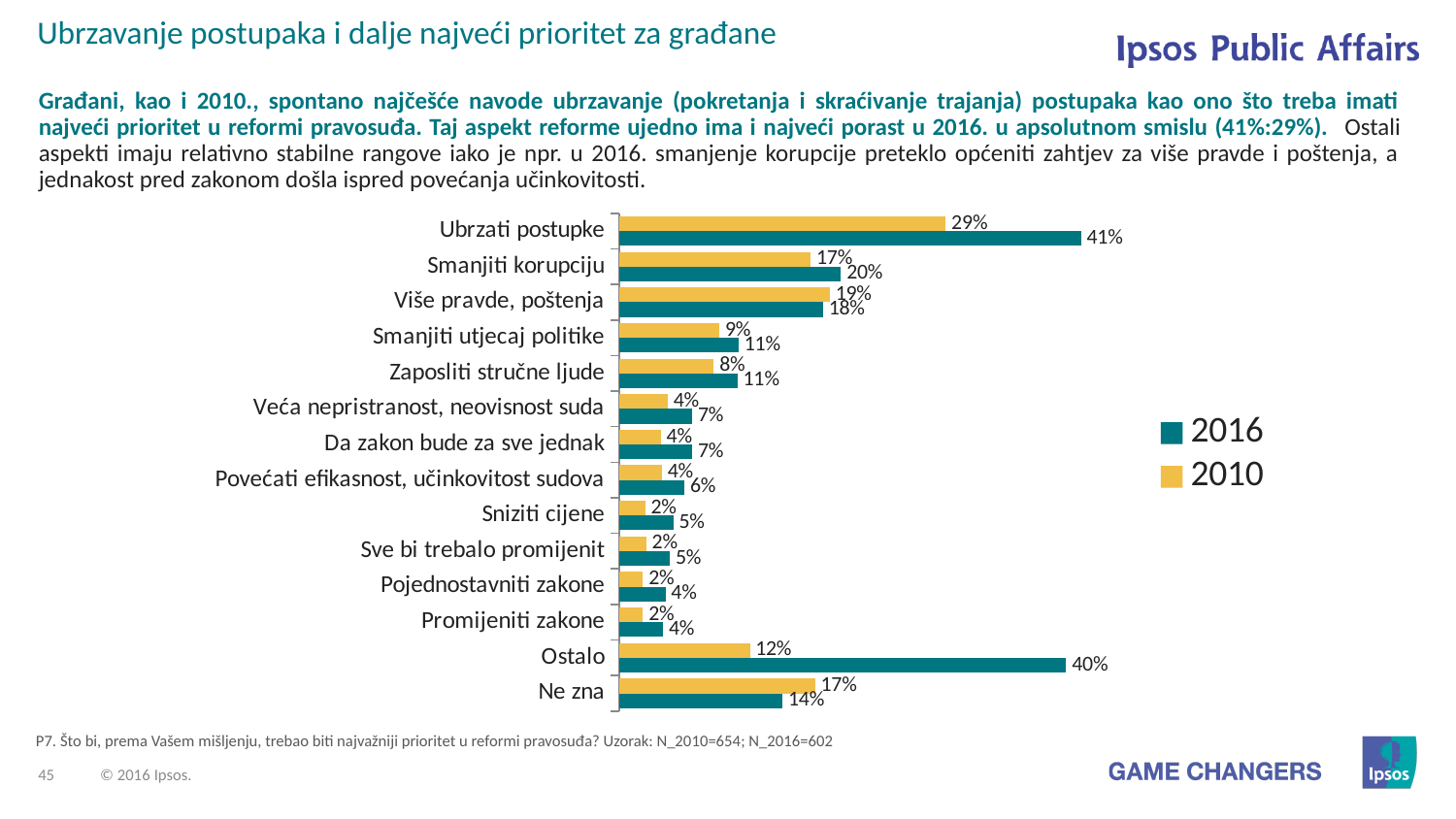

Ubrzavanje postupaka i dalje najveći prioritet za građane
Građani, kao i 2010., spontano najčešće navode ubrzavanje (pokretanja i skraćivanje trajanja) postupaka kao ono što treba imati najveći prioritet u reformi pravosuđa. Taj aspekt reforme ujedno ima i najveći porast u 2016. u apsolutnom smislu (41%:29%).  Ostali aspekti imaju relativno stabilne rangove iako je npr. u 2016. smanjenje korupcije preteklo općeniti zahtjev za više pravde i poštenja, a jednakost pred zakonom došla ispred povećanja učinkovitosti.

### Chart

| Category | 2010 | 2016 |
|---|---|---|
| Ubrzati postupke | 0.29 | 0.41 |
| Smanjiti korupciju | 0.17 | 0.197 |
| Više pravde, poštenja | 0.187 | 0.181 |
| Smanjiti utjecaj politike | 0.089 | 0.106 |
| Zaposliti stručne ljude | 0.084 | 0.105 |
| Veća nepristranost, neovisnost suda | 0.043 | 0.065 |
| Da zakon bude za sve jednak | 0.037 | 0.065 |
| Povećati efikasnost, učinkovitost sudova | 0.038 | 0.058 |
| Sniziti cijene | 0.023 | 0.048 |
| Sve bi trebalo promijenit | 0.024 | 0.045 |
| Pojednostavniti zakone | 0.021 | 0.041 |
| Promijeniti zakone | 0.021 | 0.039 |
| Ostalo | 0.116 | 0.397 |
| Ne zna | 0.174 | 0.145 |
P7. Što bi, prema Vašem mišljenju, trebao biti najvažniji prioritet u reformi pravosuđa? Uzorak: N_2010=654; N_2016=602